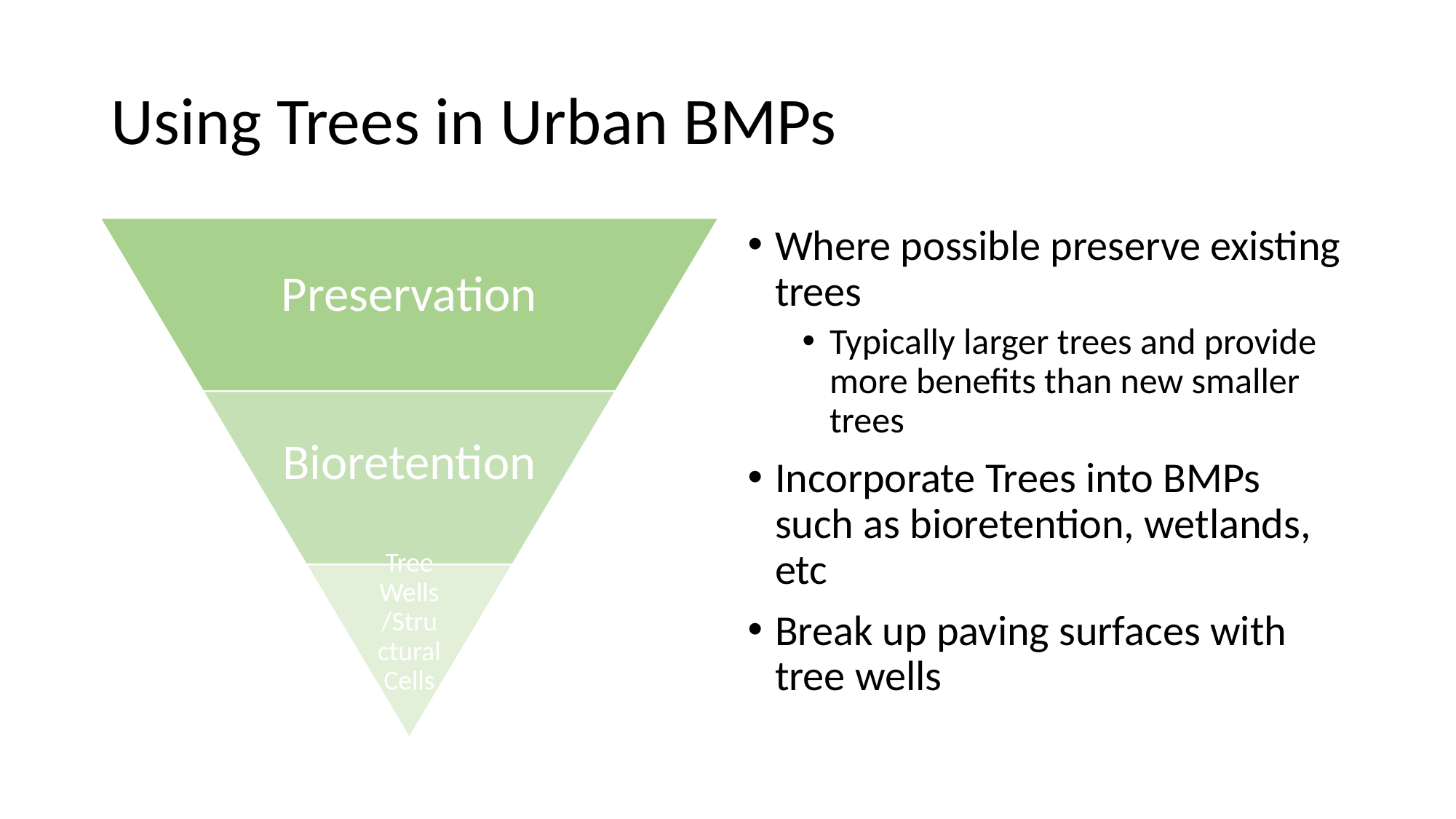

# Using Trees in Urban BMPs
Preservation
Bioretention
Tree Wells /Structural Cells
Where possible preserve existing trees
Typically larger trees and provide more benefits than new smaller trees
Incorporate Trees into BMPs such as bioretention, wetlands, etc
Break up paving surfaces with tree wells